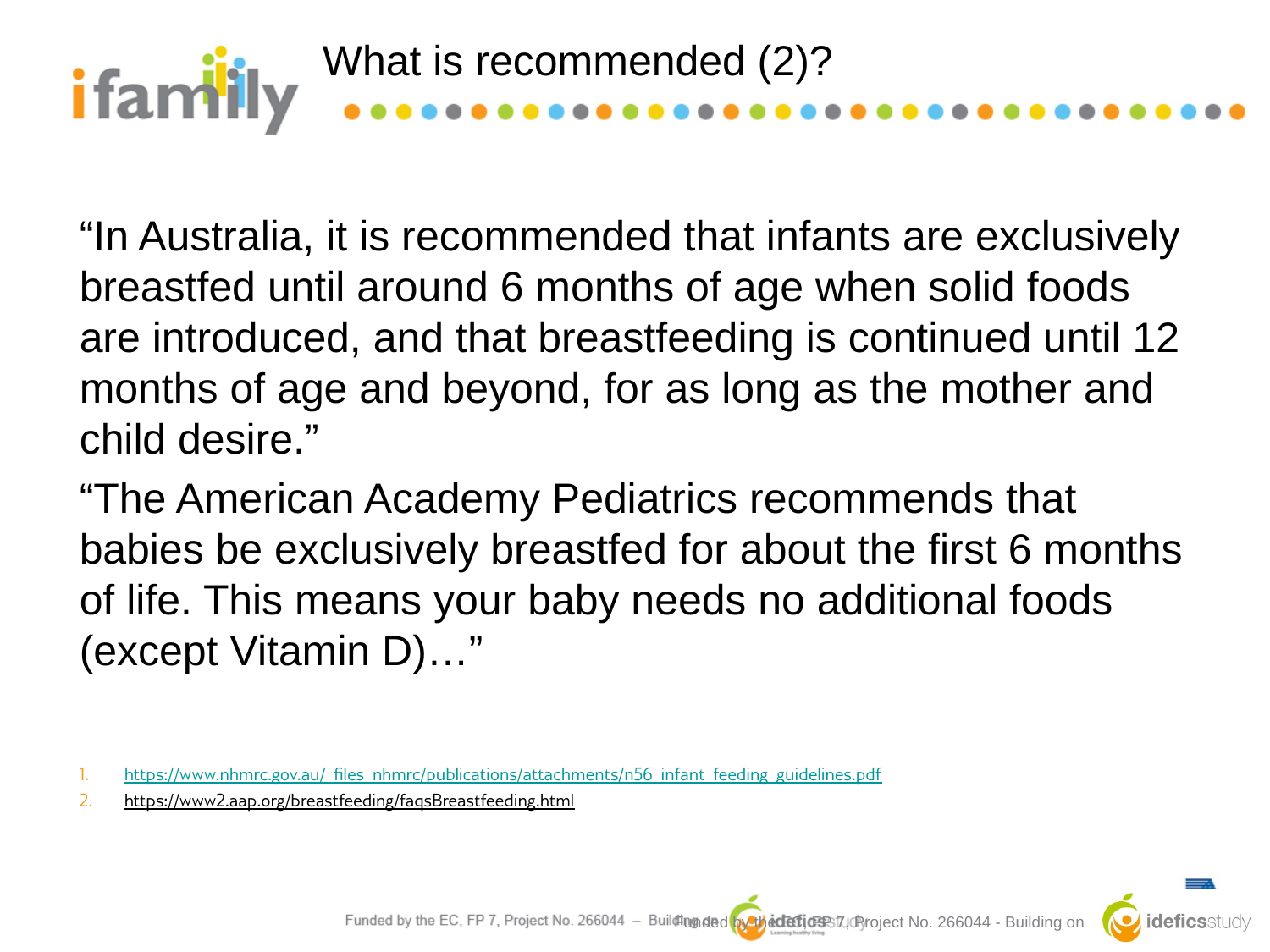

What is recommended (2)?
“In Australia, it is recommended that infants are exclusively breastfed until around 6 months of age when solid foods are introduced, and that breastfeeding is continued until 12 months of age and beyond, for as long as the mother and child desire.”
“The American Academy Pediatrics recommends that babies be exclusively breastfed for about the first 6 months of life. This means your baby needs no additional foods (except Vitamin D)…”

https://www.nhmrc.gov.au/_files_nhmrc/publications/attachments/n56_infant_feeding_guidelines.pdf
https://www2.aap.org/breastfeeding/faqsBreastfeeding.html